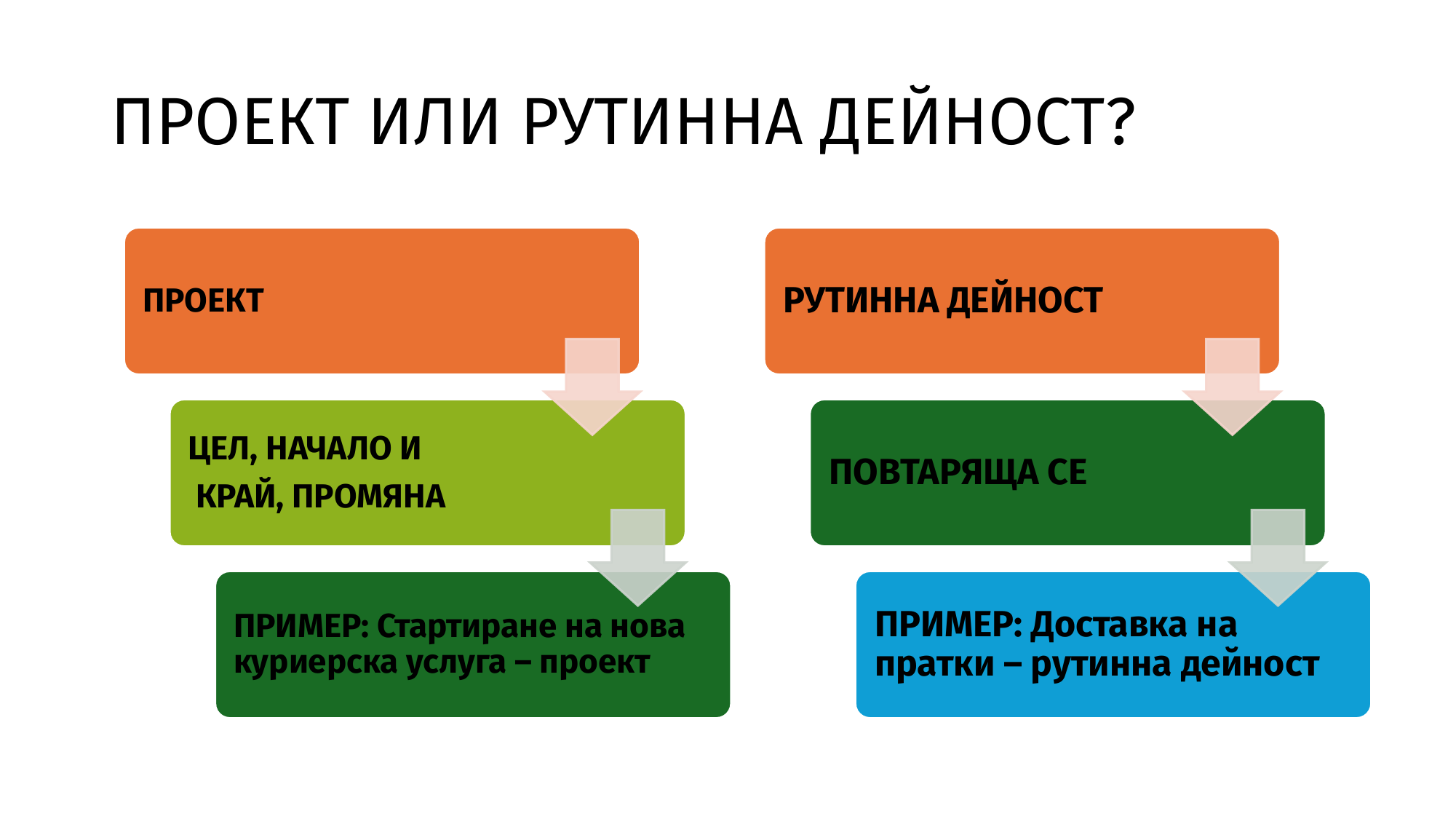

# ПРОЕКТ ИЛИ РУТИННА ДЕЙНОСТ?
ПРОЕКТ
ЦЕЛ, НАЧАЛО И
 КРАЙ, ПРОМЯНА
ПРИМЕР: Стартиране на нова куриерска услуга – проект

РУТИННА ДЕЙНОСТ
ПОВТАРЯЩА СЕ
ПРИМЕР: Доставка на пратки – рутинна дейност